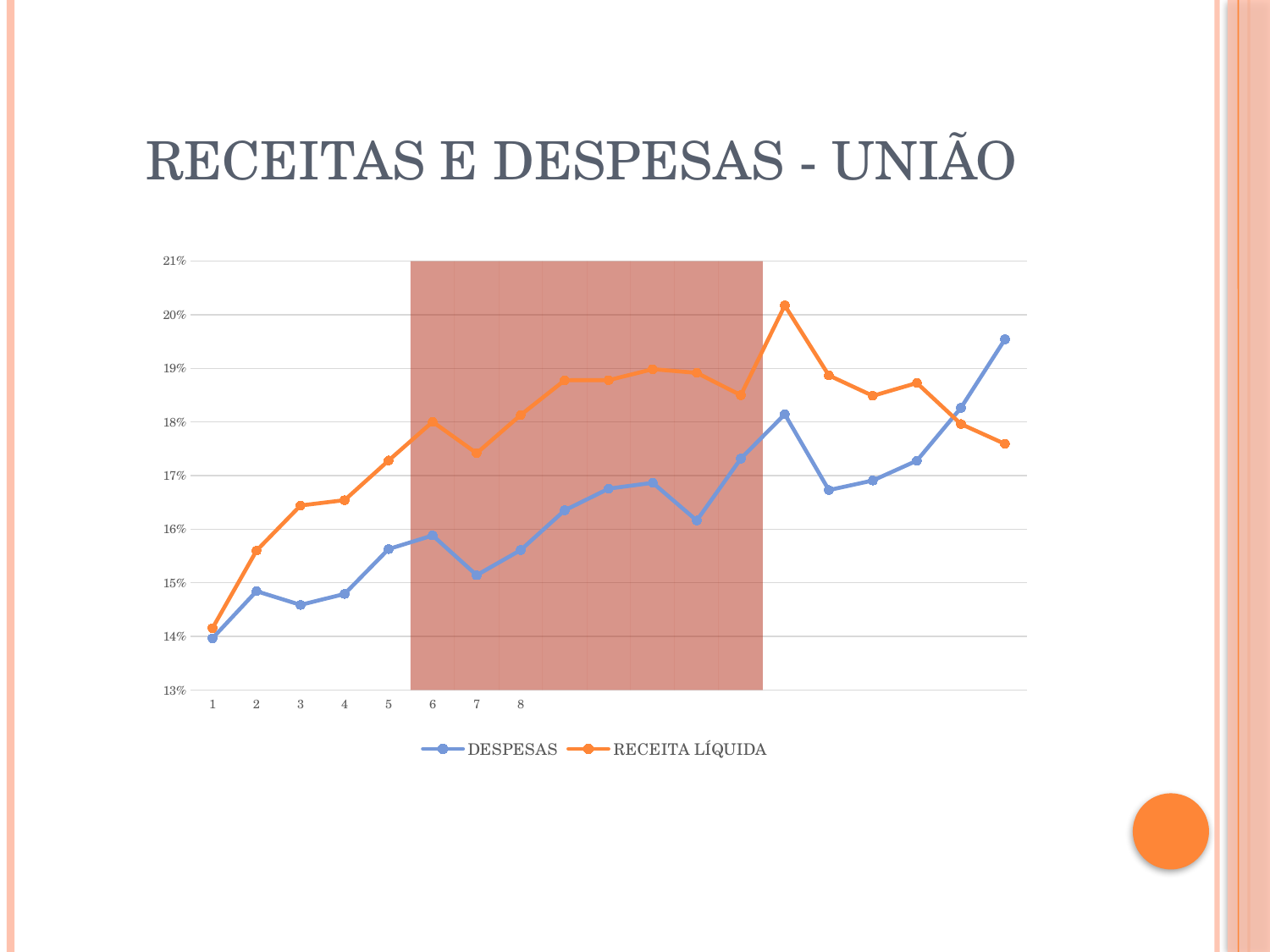

# Receitas e despesas - união

### Chart

| Category |  |  |  |
|---|---|---|---|